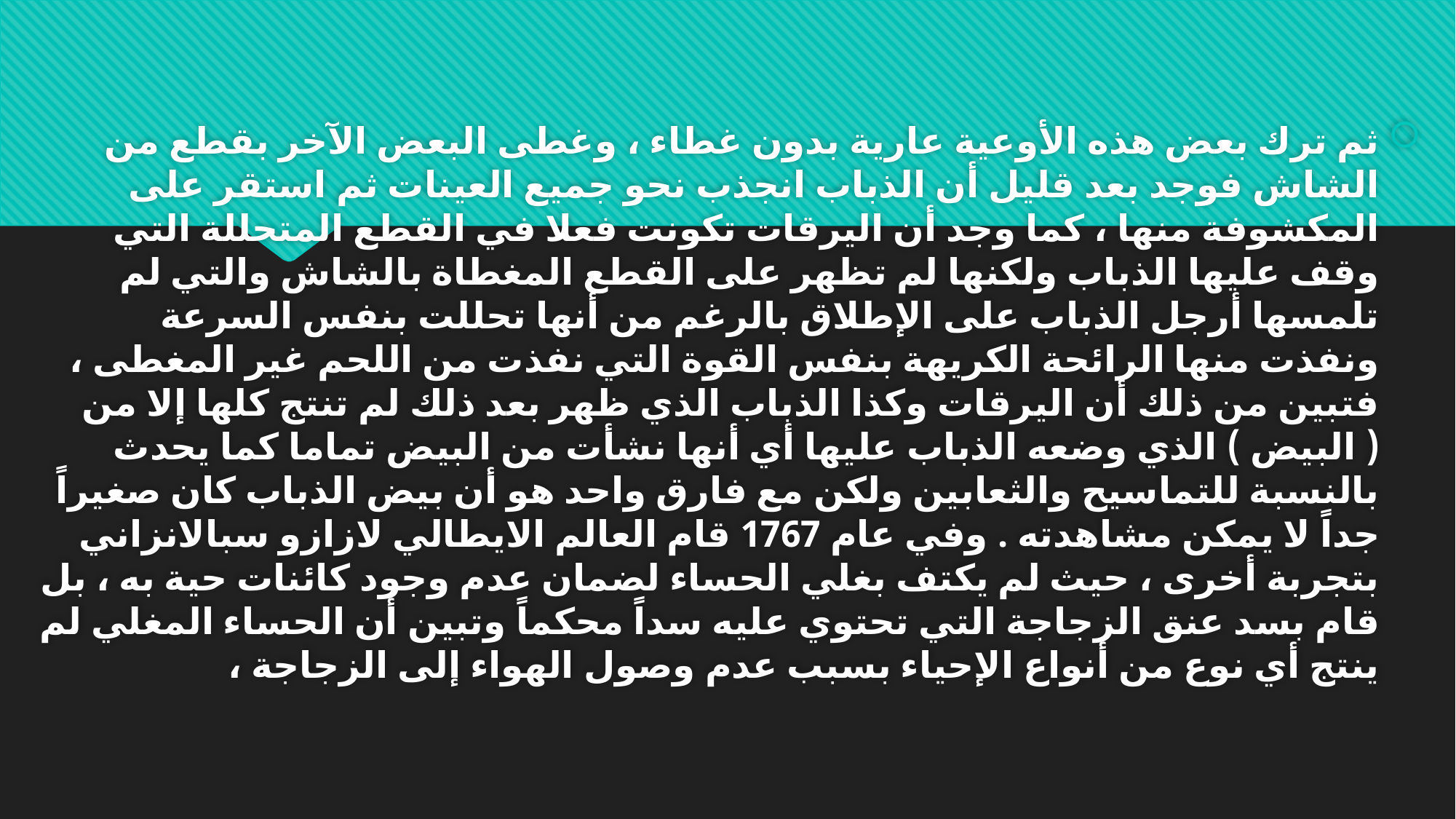

ثم ترك بعض هذه الأوعية عارية بدون غطاء ، وغطى البعض الآخر بقطع من الشاش فوجد بعد قليل أن الذباب انجذب نحو جميع العينات ثم استقر على المكشوفة منها ، كما وجد أن اليرقات تكونت فعلا في القطع المتحللة التي وقف عليها الذباب ولكنها لم تظهر على القطع المغطاة بالشاش والتي لم تلمسها أرجل الذباب على الإطلاق بالرغم من أنها تحللت بنفس السرعة ونفذت منها الرائحة الكريهة بنفس القوة التي نفذت من اللحم غير المغطى ، فتبين من ذلك أن اليرقات وكذا الذباب الذي ظهر بعد ذلك لم تنتج كلها إلا من ( البيض ) الذي وضعه الذباب عليها أي أنها نشأت من البيض تماما كما يحدث بالنسبة للتماسيح والثعابين ولكن مع فارق واحد هو أن بيض الذباب كان صغيراً جداً لا يمكن مشاهدته . وفي عام 1767 قام العالم الايطالي لازازو سبالانزاني بتجربة أخرى ، حيث لم يكتف بغلي الحساء لضمان عدم وجود كائنات حية به ، بل قام بسد عنق الزجاجة التي تحتوي عليه سداً محكماً وتبين أن الحساء المغلي لم ينتج أي نوع من أنواع الإحياء بسبب عدم وصول الهواء إلى الزجاجة ،